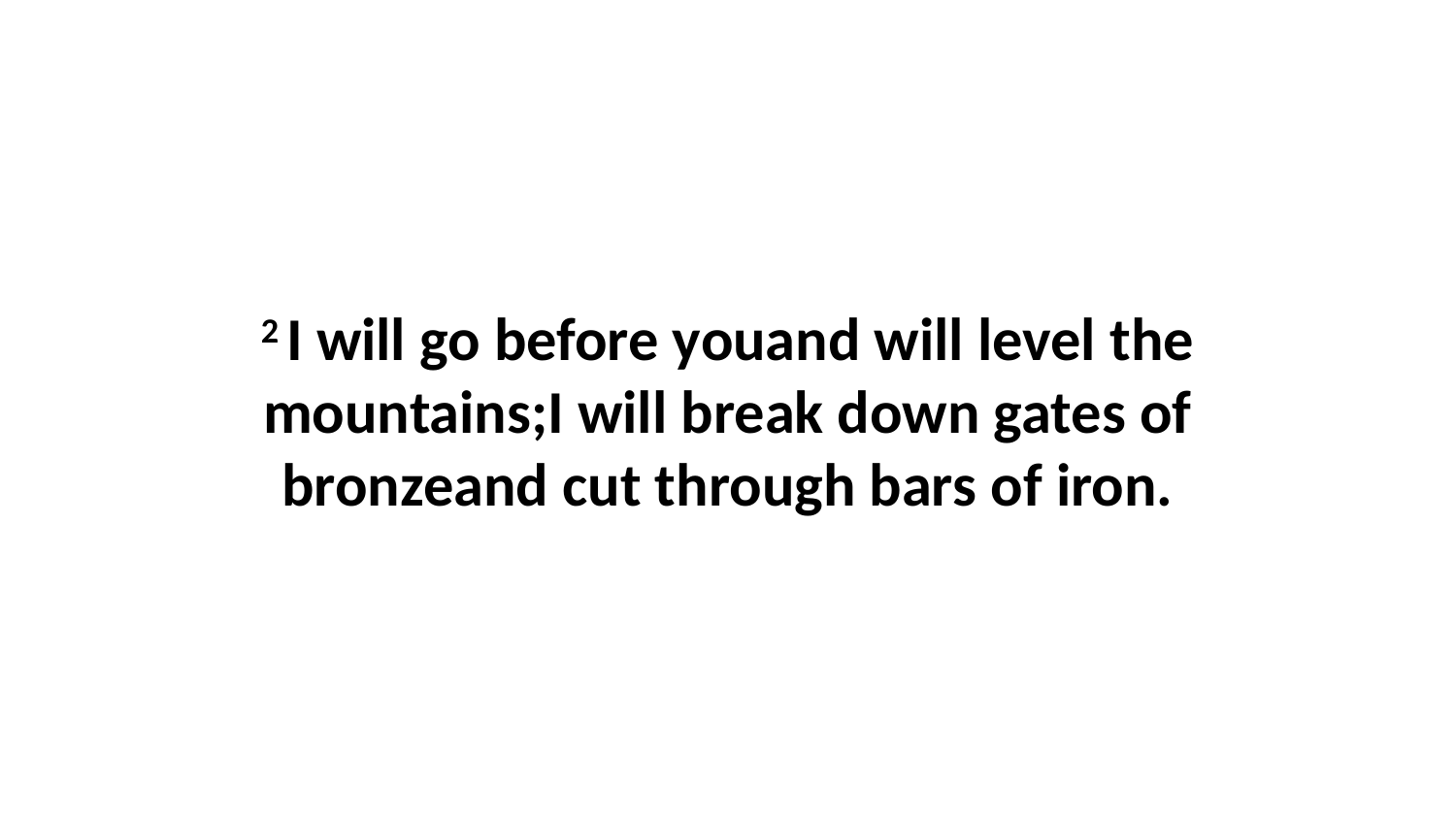

2 I will go before youand will level the mountains;I will break down gates of bronzeand cut through bars of iron.